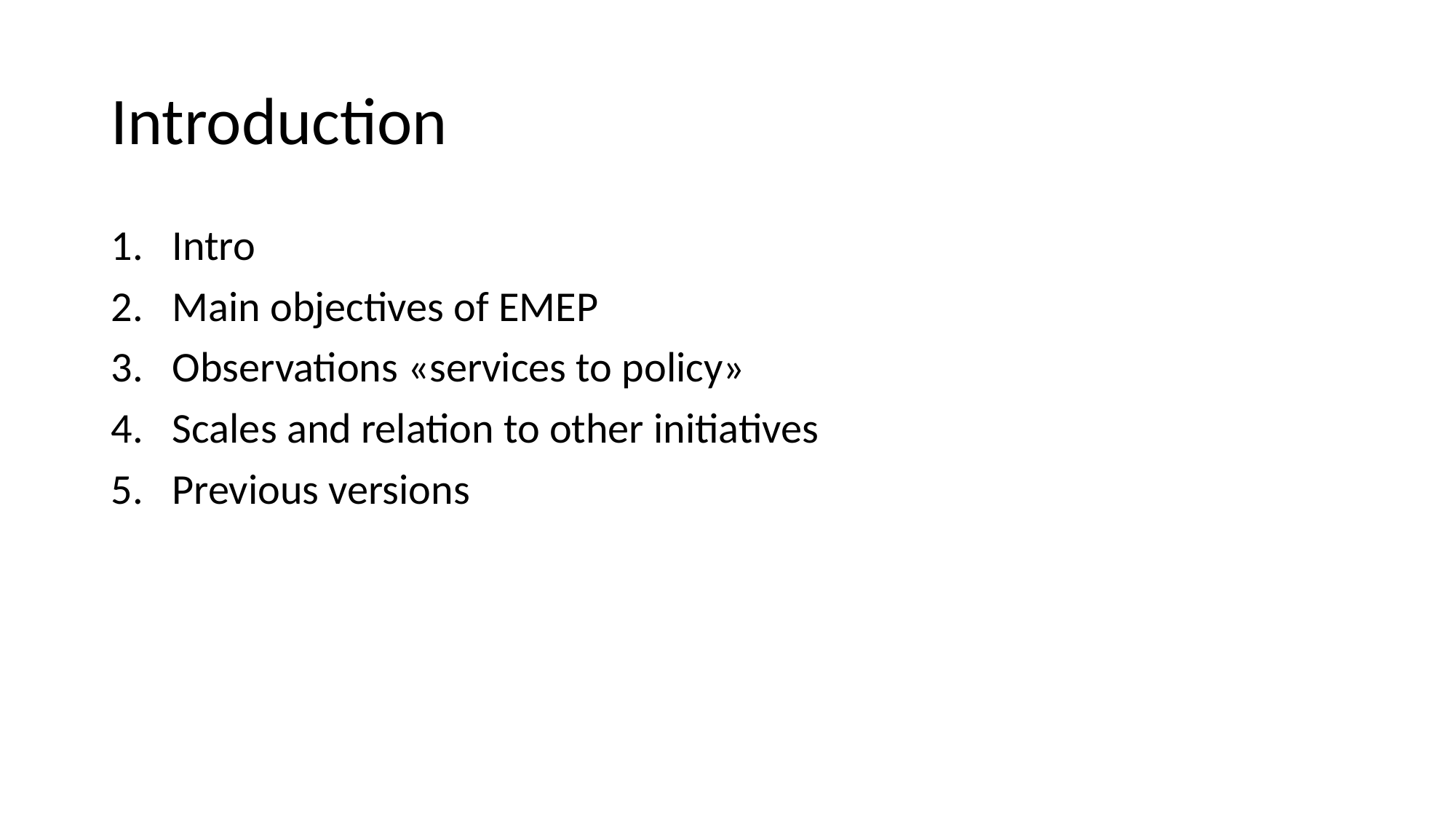

# Introduction
Intro
Main objectives of EMEP
Observations «services to policy»
Scales and relation to other initiatives
Previous versions